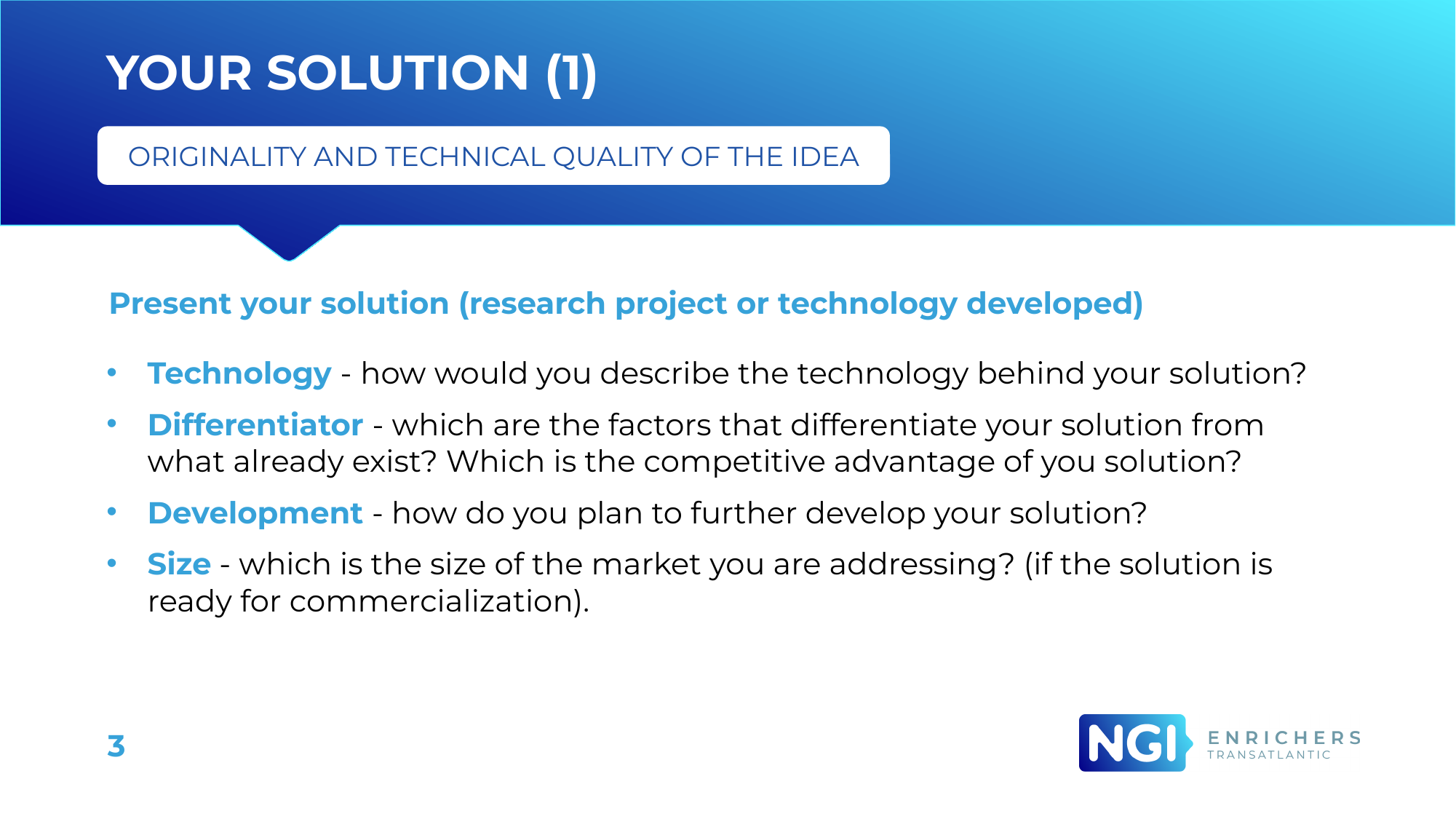

# Your Solution (1)
ORIGINALITY AND TECHNICAL QUALITY OF THE IDEA
Present your solution (research project or technology developed)
Technology - how would you describe the technology behind your solution?
Differentiator - which are the factors that differentiate your solution from what already exist? Which is the competitive advantage of you solution?
Development - how do you plan to further develop your solution?
Size - which is the size of the market you are addressing? (if the solution is ready for commercialization).

3